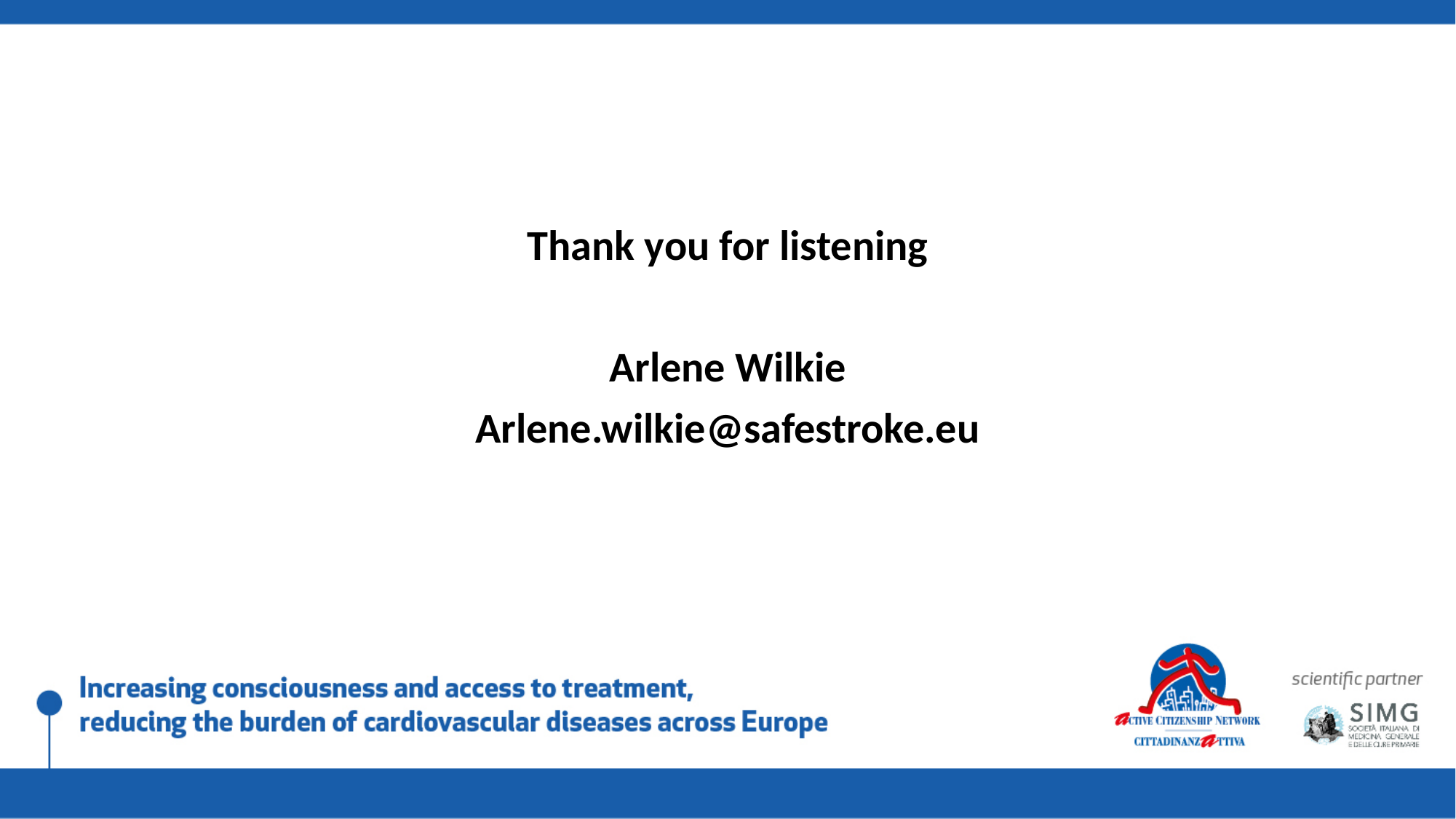

#
Thank you for listening

Arlene Wilkie
Arlene.wilkie@safestroke.eu